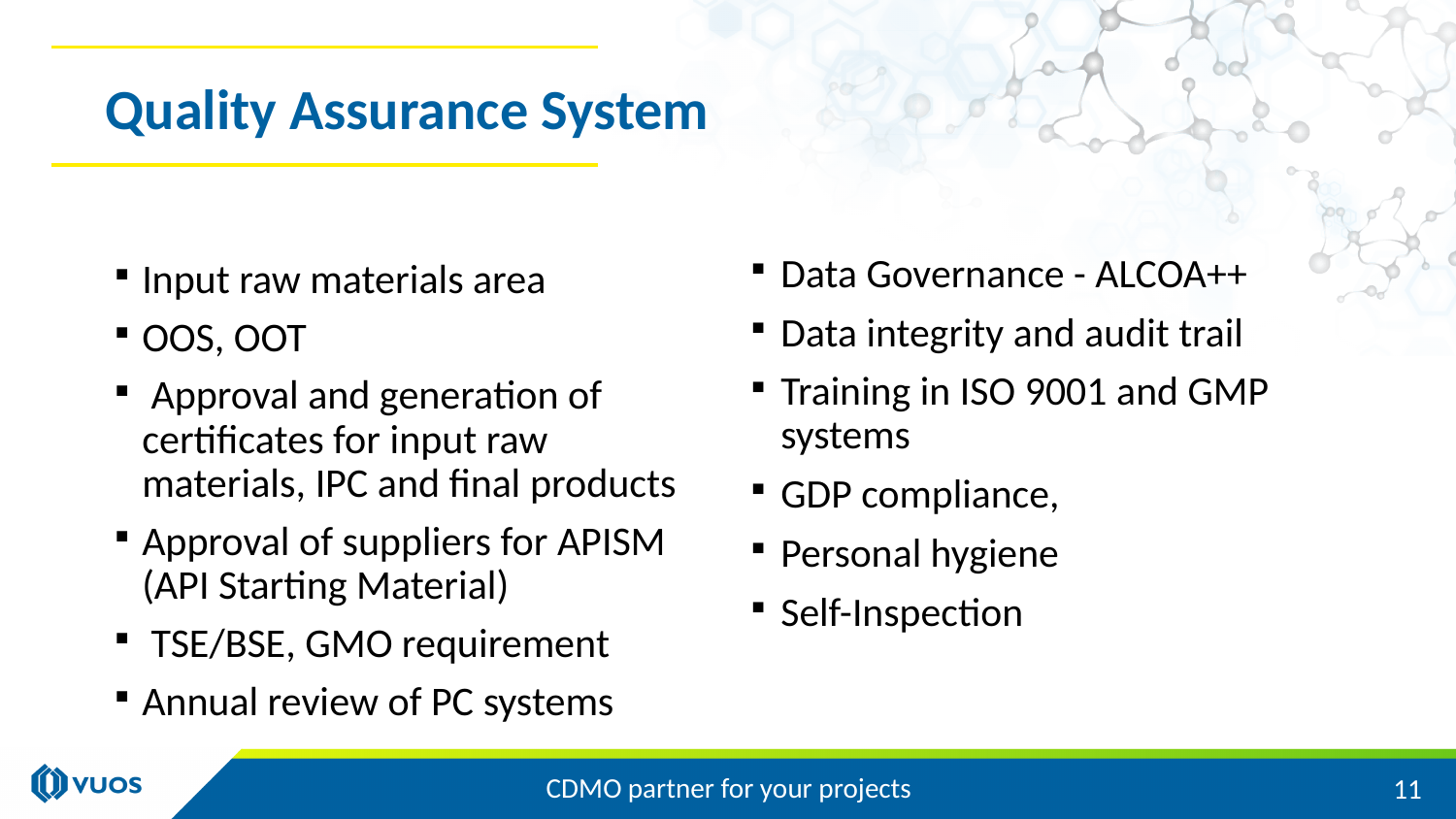

# Quality Assurance System
Data Governance - ALCOA++
Data integrity and audit trail
Training in ISO 9001 and GMP systems
GDP compliance,
Personal hygiene
Self-Inspection
Input raw materials area
OOS, OOT
 Approval and generation of certificates for input raw materials, IPC and final products
Approval of suppliers for APISM (API Starting Material)
 TSE/BSE, GMO requirement
Annual review of PC systems